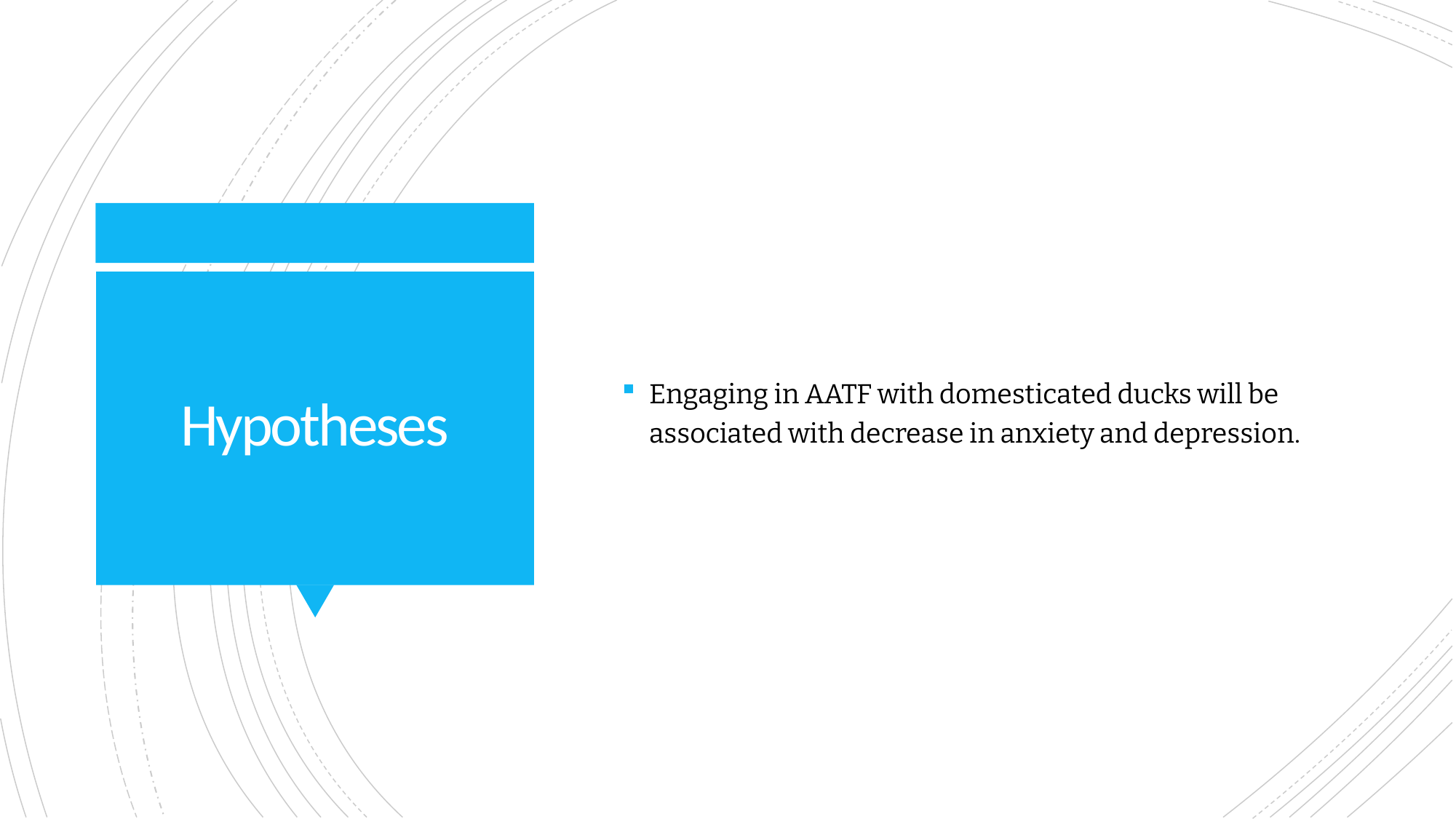

Engaging in AATF with domesticated ducks will be associated with decrease in anxiety and depression.
# Hypotheses